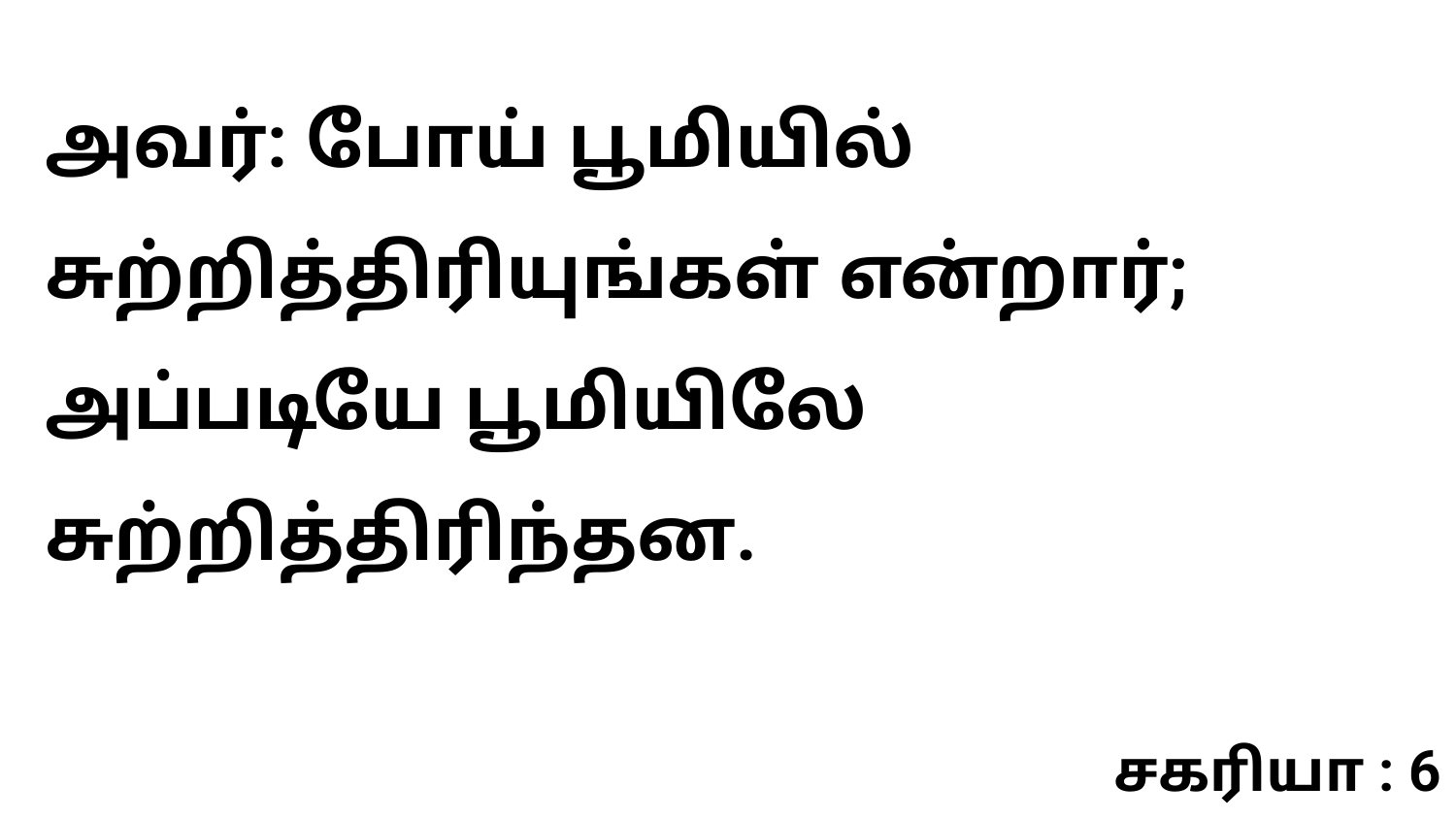

அவர்: போய் பூமியில் சுற்றித்திரியுங்கள் என்றார்; அப்படியே பூமியிலே சுற்றித்திரிந்தன.
சகரியா : 6